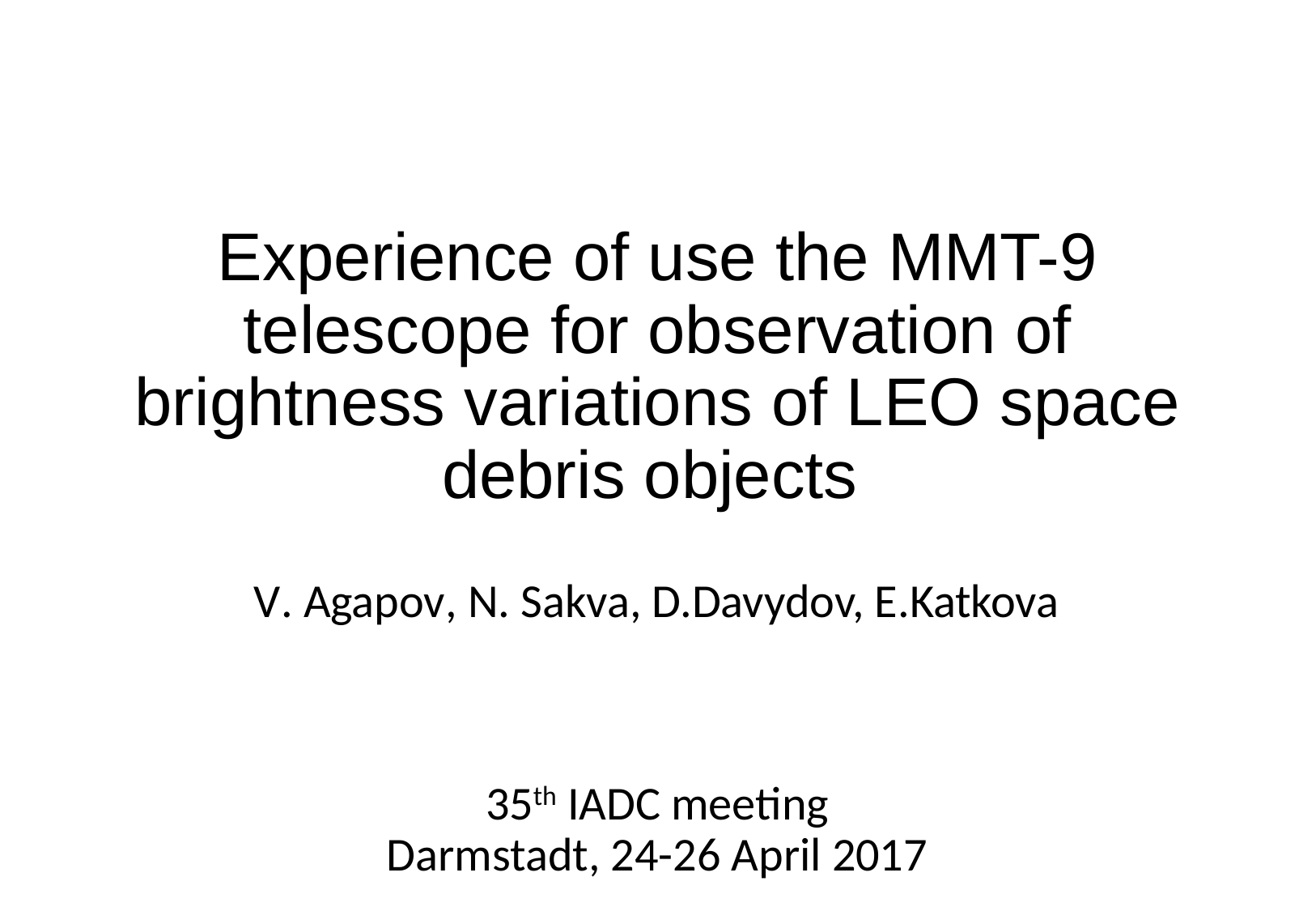

Experience of use the MMT-9 telescope for observation of brightness variations of LEO space debris objects
V. Agapov, N. Sakva, D.Davydov, E.Katkova
35th IADC meeting
Darmstadt, 24-26 April 2017